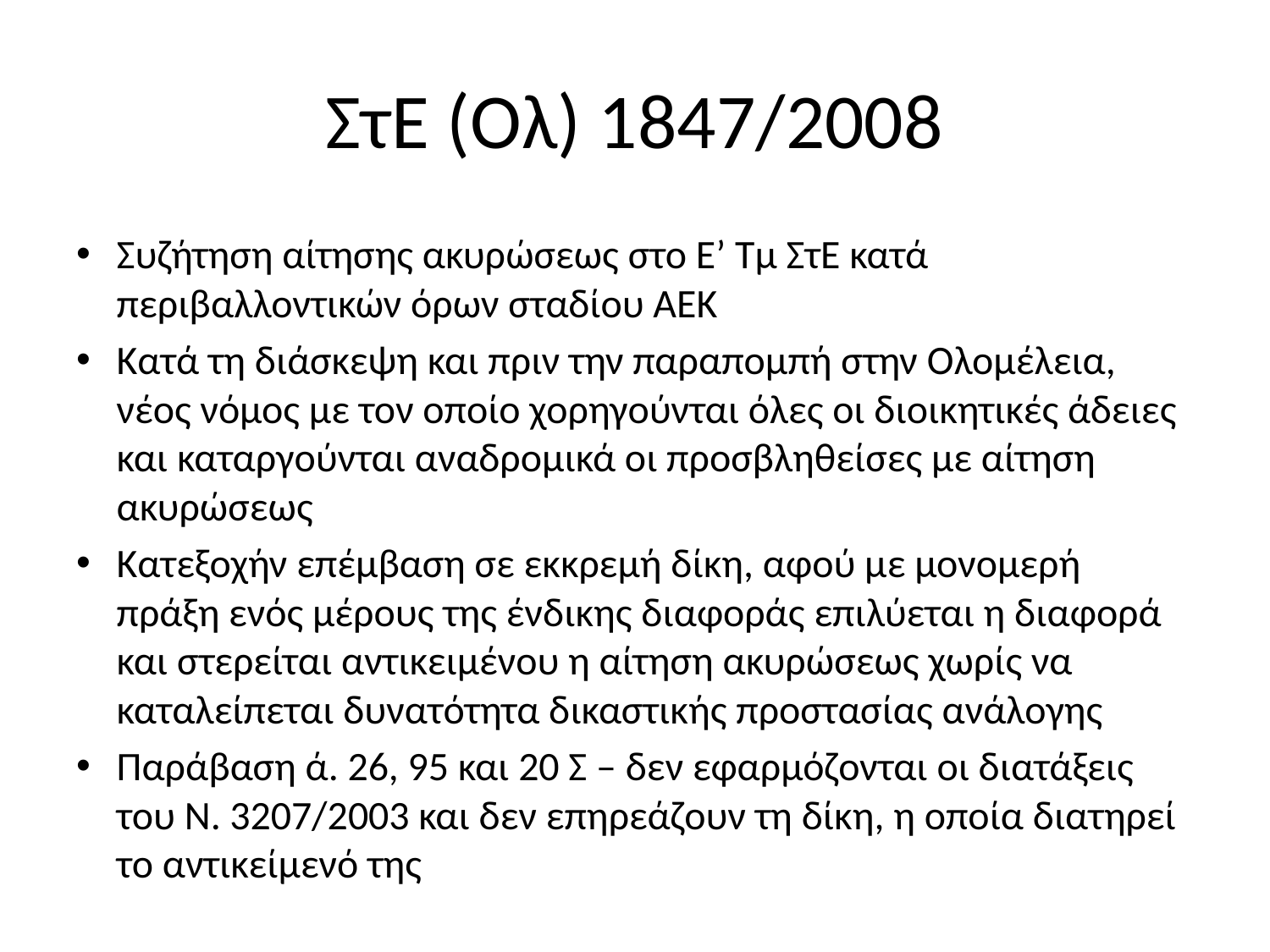

# ΣτΕ (Ολ) 1847/2008
Συζήτηση αίτησης ακυρώσεως στο Ε’ Τμ ΣτΕ κατά περιβαλλοντικών όρων σταδίου ΑΕΚ
Κατά τη διάσκεψη και πριν την παραπομπή στην Ολομέλεια, νέος νόμος με τον οποίο χορηγούνται όλες οι διοικητικές άδειες και καταργούνται αναδρομικά οι προσβληθείσες με αίτηση ακυρώσεως
Κατεξοχήν επέμβαση σε εκκρεμή δίκη, αφού με μονομερή πράξη ενός μέρους της ένδικης διαφοράς επιλύεται η διαφορά και στερείται αντικειμένου η αίτηση ακυρώσεως χωρίς να καταλείπεται δυνατότητα δικαστικής προστασίας ανάλογης
Παράβαση ά. 26, 95 και 20 Σ – δεν εφαρμόζονται οι διατάξεις του Ν. 3207/2003 και δεν επηρεάζουν τη δίκη, η οποία διατηρεί το αντικείμενό της